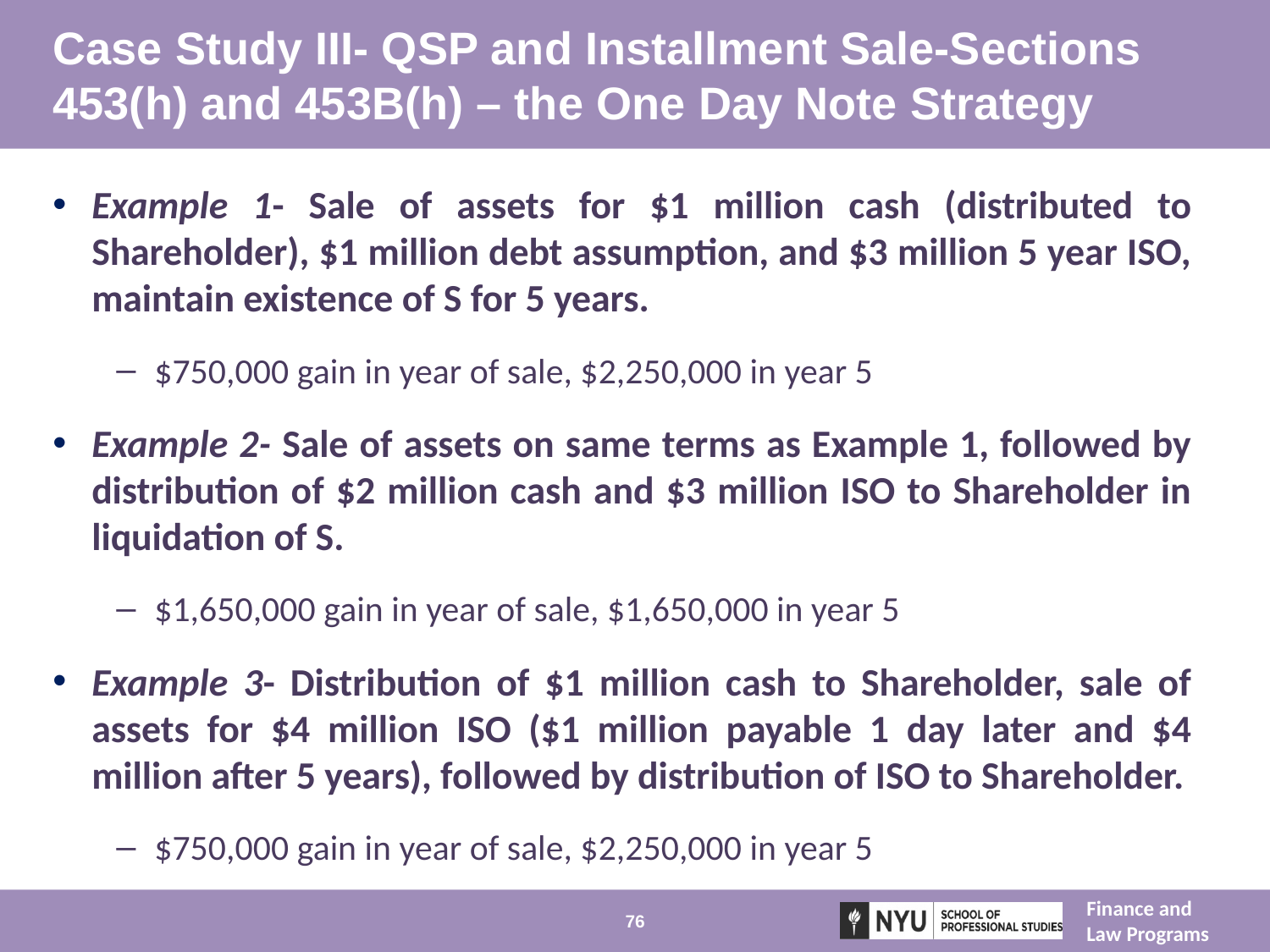

# Case Study III- QSP and Installment Sale-Sections 453(h) and 453B(h) – the One Day Note Strategy
Example 1- Sale of assets for $1 million cash (distributed to Shareholder), $1 million debt assumption, and $3 million 5 year ISO, maintain existence of S for 5 years.
$750,000 gain in year of sale, $2,250,000 in year 5
Example 2- Sale of assets on same terms as Example 1, followed by distribution of $2 million cash and $3 million ISO to Shareholder in liquidation of S.
$1,650,000 gain in year of sale, $1,650,000 in year 5
Example 3- Distribution of $1 million cash to Shareholder, sale of assets for $4 million ISO ($1 million payable 1 day later and $4 million after 5 years), followed by distribution of ISO to Shareholder.
$750,000 gain in year of sale, $2,250,000 in year 5
76